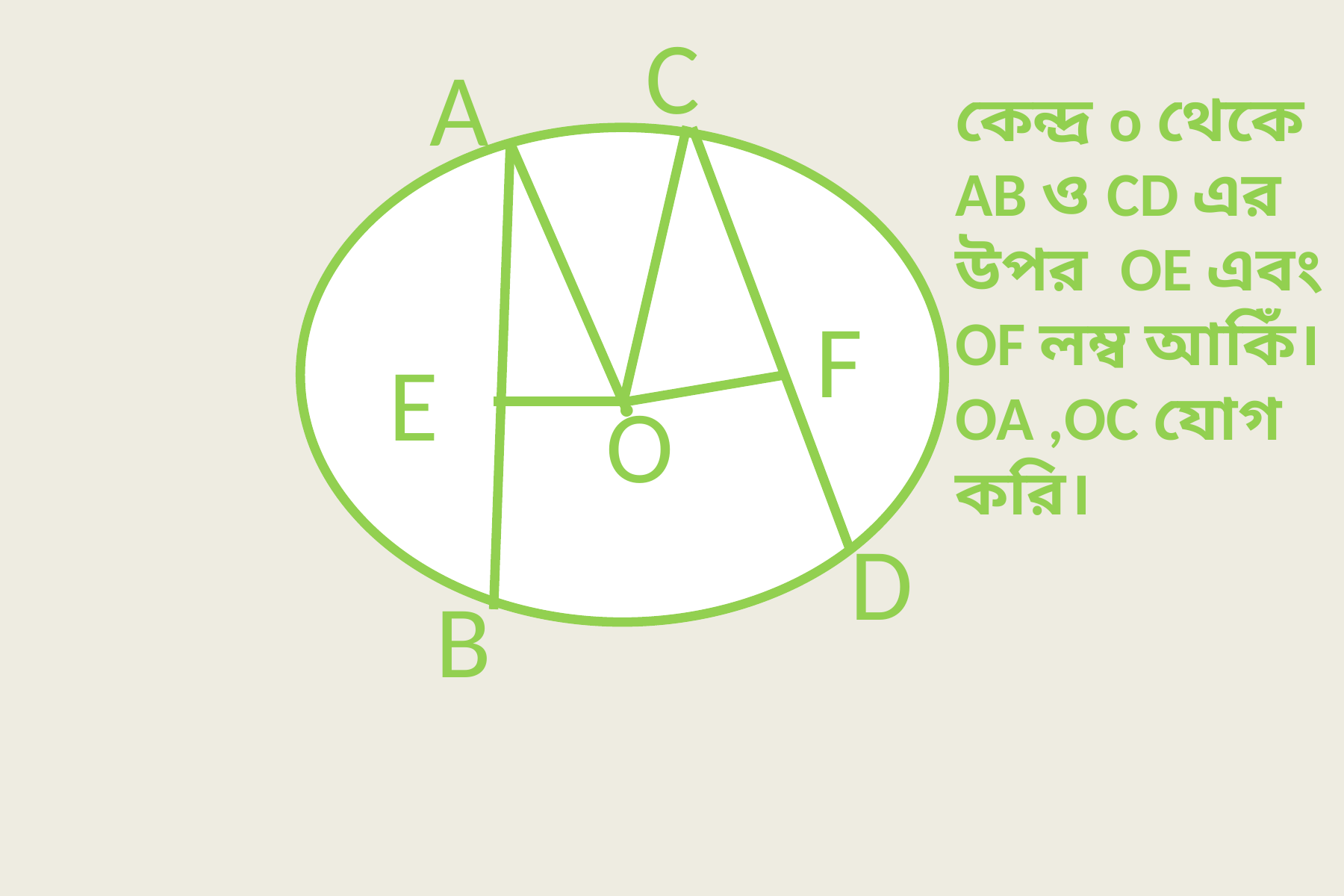

C
A
কেন্দ্র o থেকে AB ও CD এর উপর  OE এবং OF লম্ব আকিঁ।OA ,OC যোগ করি।

 .
  F
  E
  O
D
B